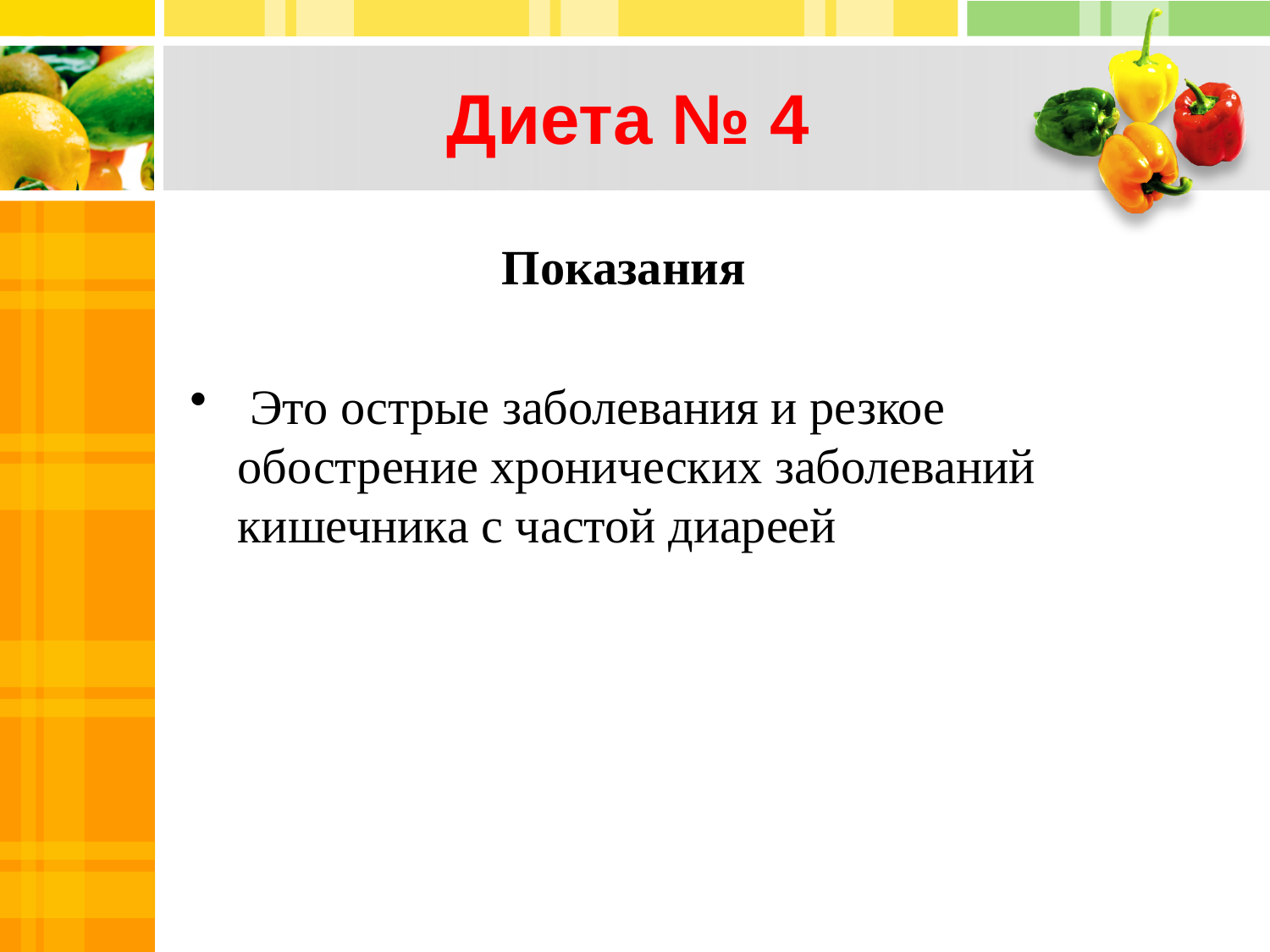

# Диета № 4
                      Показания

 Это острые заболевания и резкое обострение хронических заболеваний кишечника с частой диареей